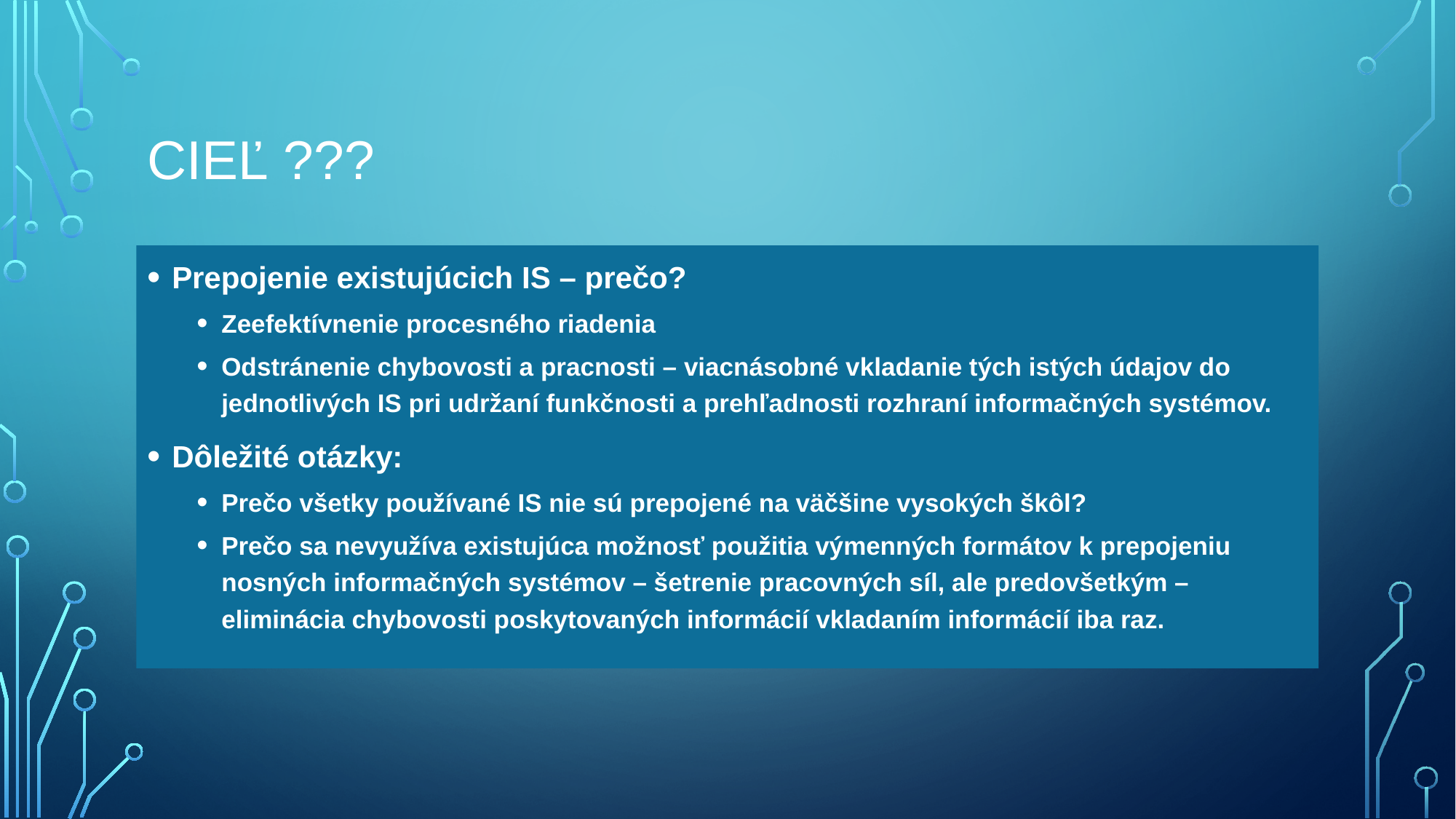

# Cieľ ???
Prepojenie existujúcich IS – prečo?
Zeefektívnenie procesného riadenia
Odstránenie chybovosti a pracnosti – viacnásobné vkladanie tých istých údajov do jednotlivých IS pri udržaní funkčnosti a prehľadnosti rozhraní informačných systémov.
Dôležité otázky:
Prečo všetky používané IS nie sú prepojené na väčšine vysokých škôl?
Prečo sa nevyužíva existujúca možnosť použitia výmenných formátov k prepojeniu nosných informačných systémov – šetrenie pracovných síl, ale predovšetkým – eliminácia chybovosti poskytovaných informácií vkladaním informácií iba raz.